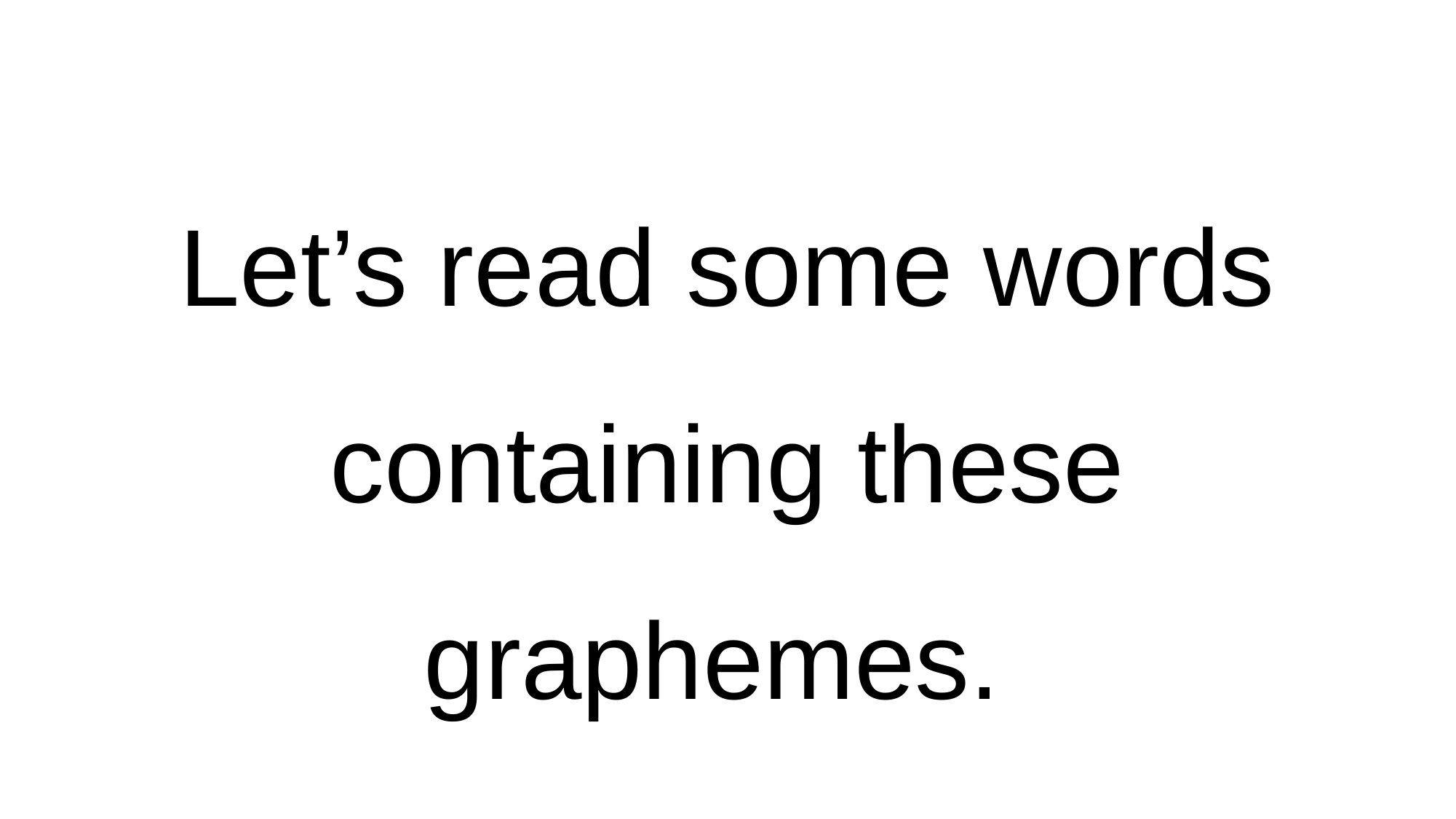

# Let’s read some words containing these graphemes.